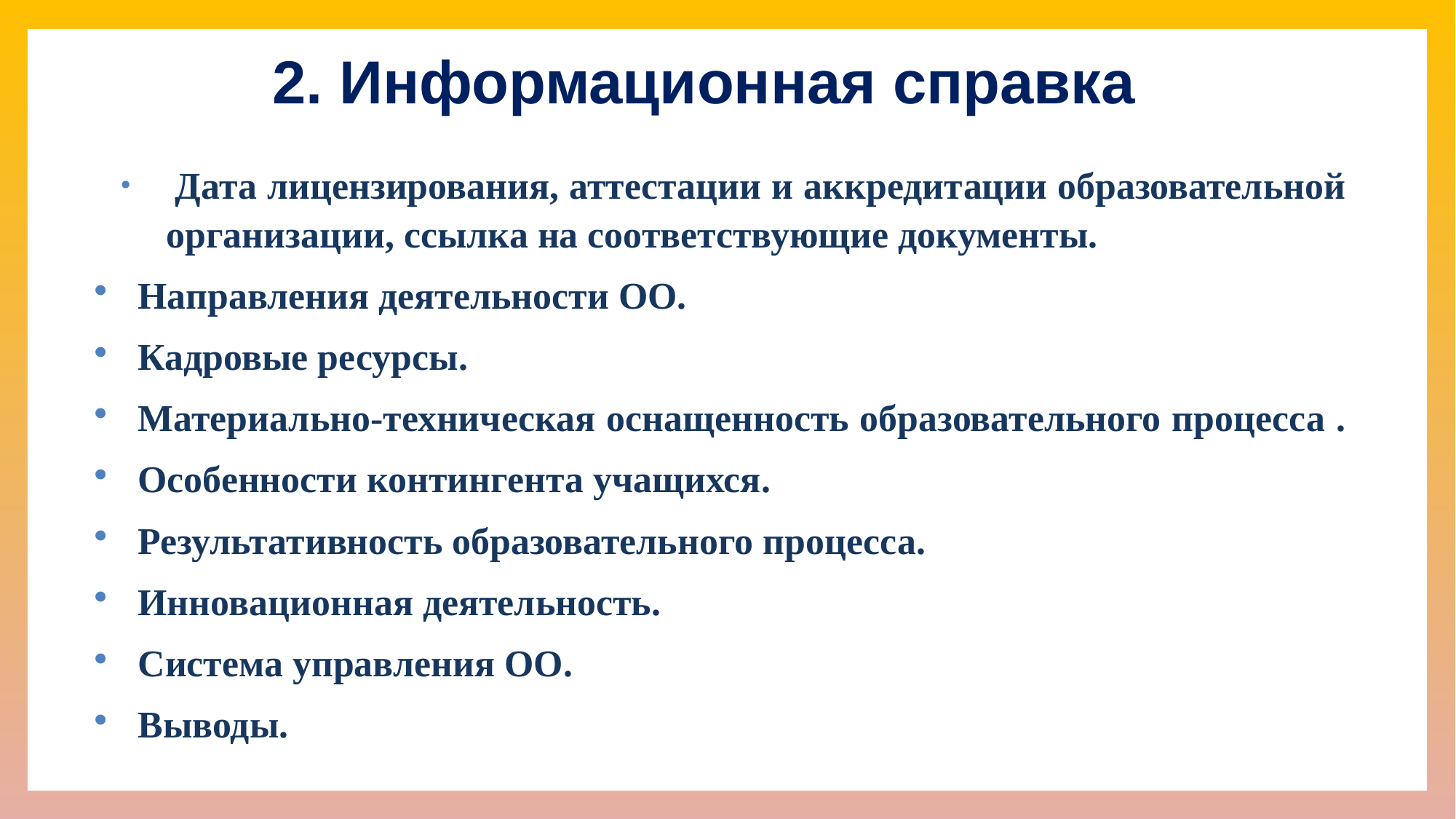

2. Информационная справка
 Дата лицензирования, аттестации и аккредитации образовательной организации, ссылка на соответствующие документы.
Направления деятельности ОО.
Кадровые ресурсы.
Материально-техническая оснащенность образовательного процесса .
Особенности контингента учащихся.
Результативность образовательного процесса.
Инновационная деятельность.
Система управления ОО.
Выводы.